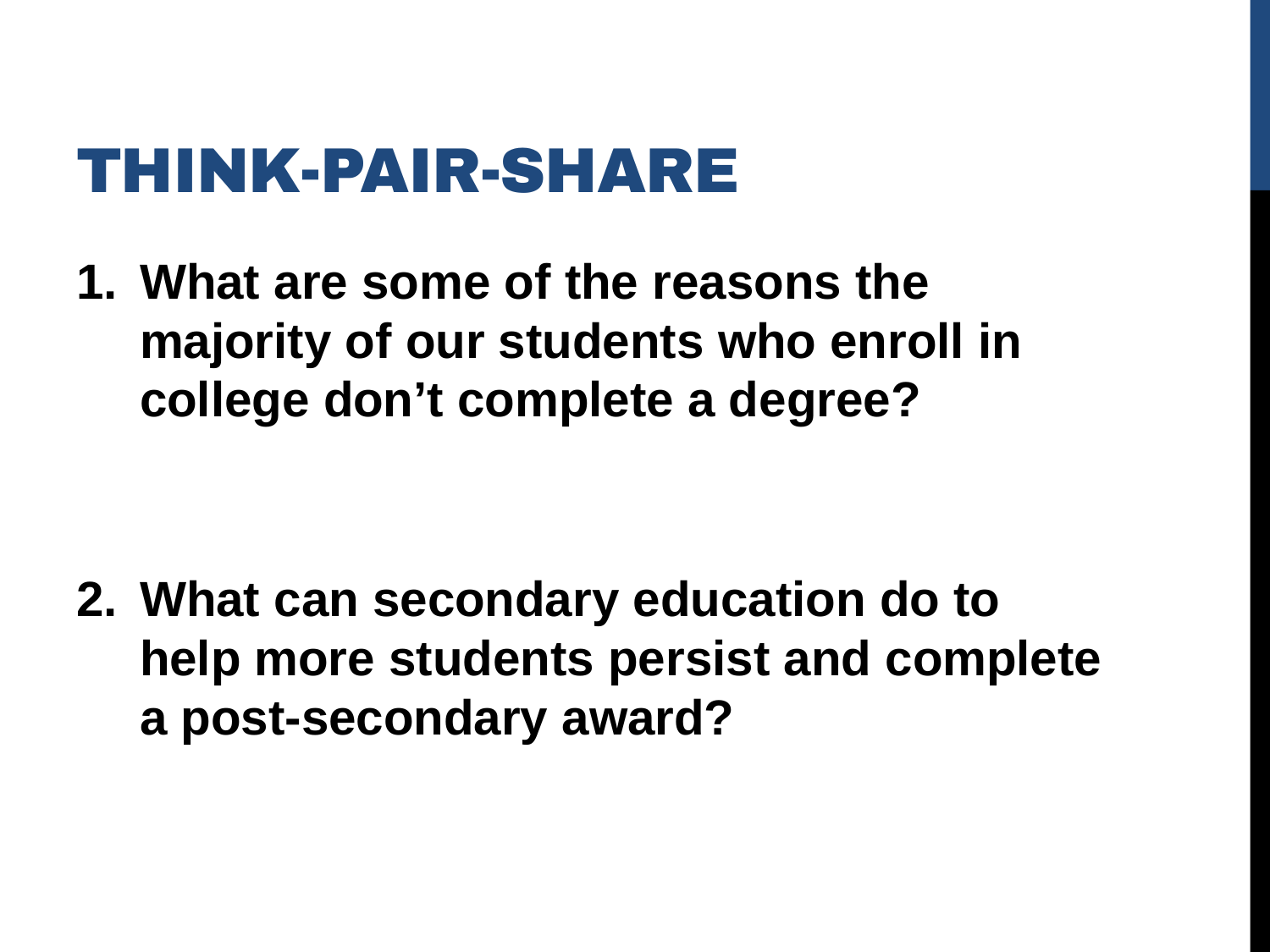

# Think-Pair-share
What are some of the reasons the majority of our students who enroll in college don’t complete a degree?

What can secondary education do to help more students persist and complete a post-secondary award?